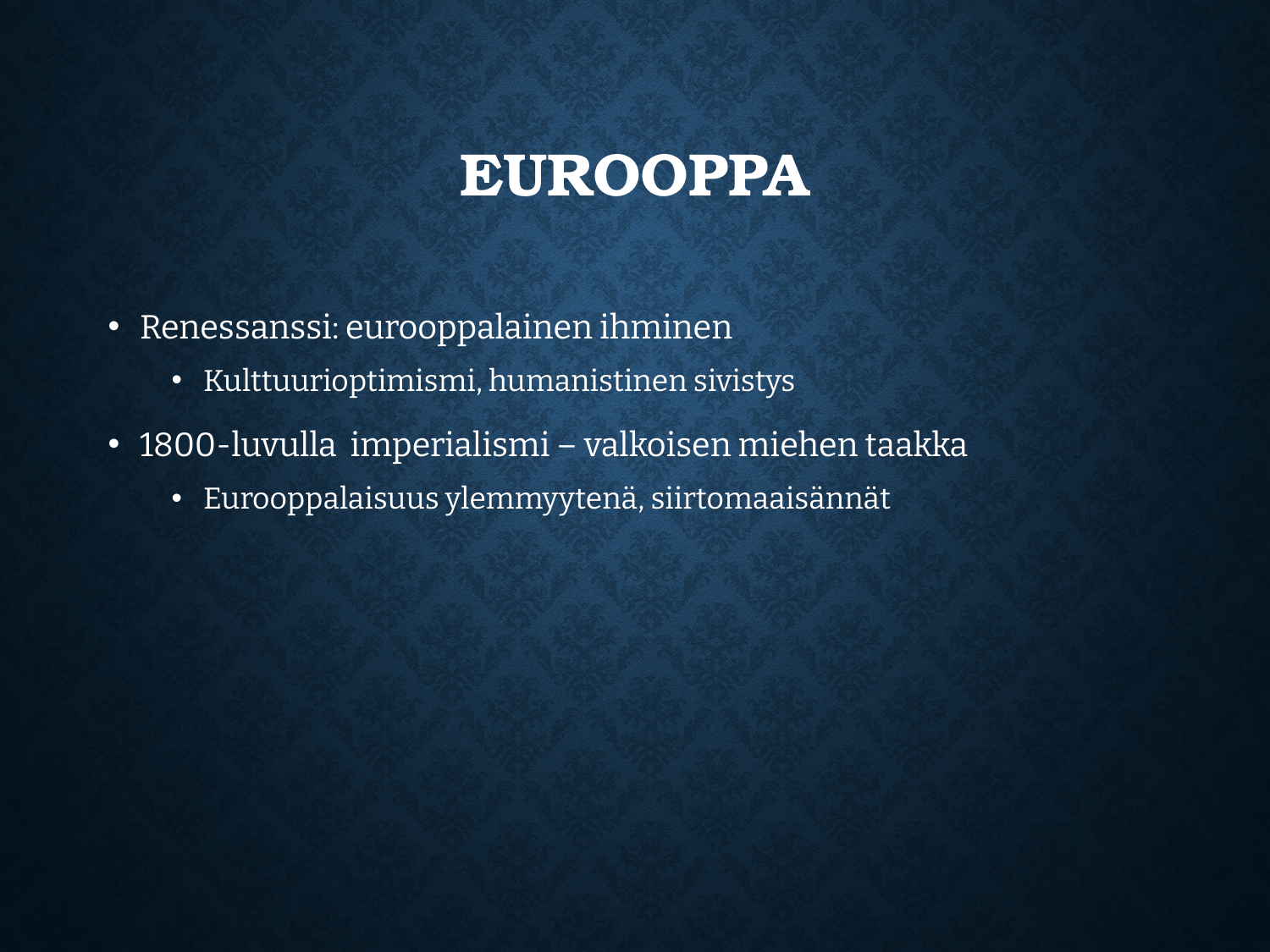

# Eurooppa
Renessanssi: eurooppalainen ihminen
Kulttuurioptimismi, humanistinen sivistys
1800-luvulla  imperialismi – valkoisen miehen taakka
Eurooppalaisuus ylemmyytenä, siirtomaaisännät